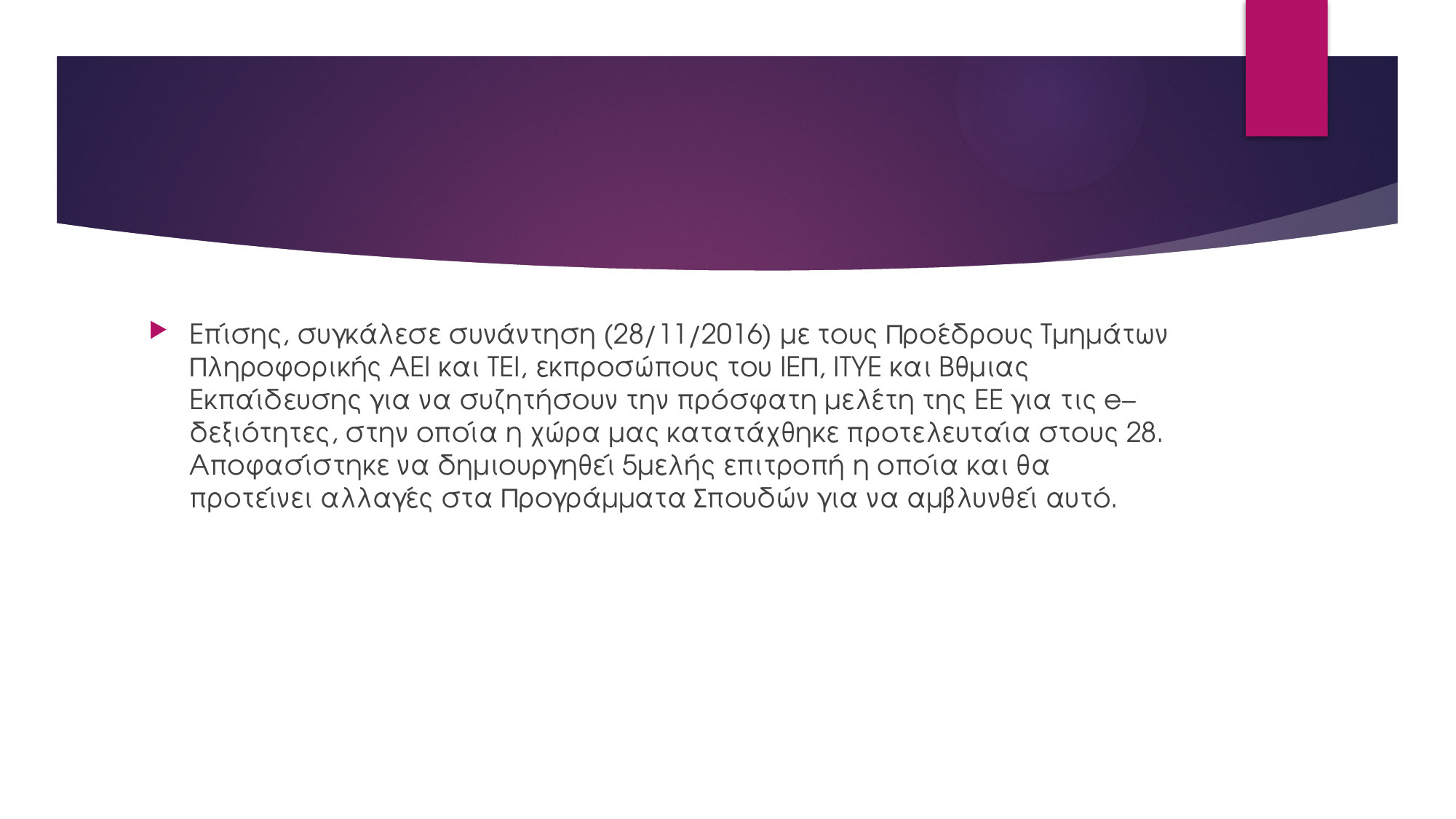

#
Επίσης, συγκάλεσε συνάντηση (28/11/2016) με τους Προέδρους Τμημάτων Πληροφορικής ΑΕΙ και ΤΕΙ, εκπροσώπους του ΙΕΠ, ΙΤΥΕ και Βθμιας Εκπαίδευσης για να συζητήσουν την πρόσφατη μελέτη της ΕΕ για τις e–δεξιότητες, στην οποία η χώρα μας κατατάχθηκε προτελευταία στους 28. Αποφασίστηκε να δημιουργηθεί 5μελής επιτροπή η οποία και θα προτείνει αλλαγές στα Προγράμματα Σπουδών για να αμβλυνθεί αυτό.